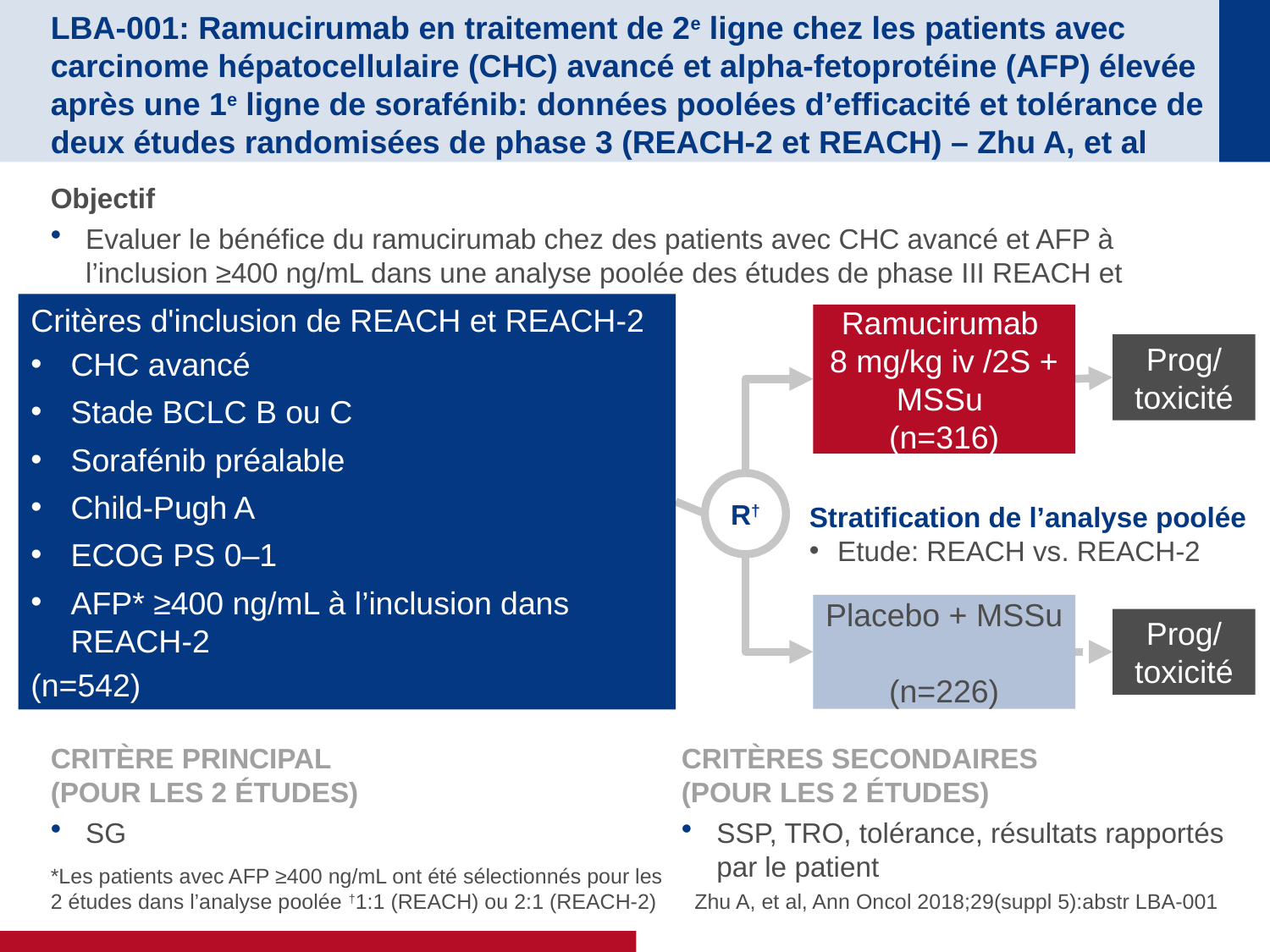

# LBA-001: Ramucirumab en traitement de 2e ligne chez les patients avec carcinome hépatocellulaire (CHC) avancé et alpha-fetoprotéine (AFP) élevée après une 1e ligne de sorafénib: données poolées d’efficacité et tolérance de deux études randomisées de phase 3 (REACH-2 et REACH) – Zhu A, et al
Objectif
Evaluer le bénéfice du ramucirumab chez des patients avec CHC avancé et AFP à l’inclusion ≥400 ng/mL dans une analyse poolée des études de phase III REACH et REACH-2
Critères d'inclusion de REACH et REACH-2
CHC avancé
Stade BCLC B ou C
Sorafénib préalable
Child-Pugh A
ECOG PS 0–1
AFP* ≥400 ng/mL à l’inclusion dans REACH-2
(n=542)
Ramucirumab
8 mg/kg iv /2S + MSSu
(n=316)
Prog/
toxicité
R†
Stratification de l’analyse poolée
Etude: REACH vs. REACH-2
Placebo + MSSu
(n=226)
Prog/
toxicité
CRITÈRE PRINCIPAL
(POUR LES 2 ÉTUDES)
SG

CRITÈRES SECONDAIRES
(POUR LES 2 ÉTUDES)
SSP, TRO, tolérance, résultats rapportés par le patient
*Les patients avec AFP ≥400 ng/mL ont été sélectionnés pour les 2 études dans l’analyse poolée †1:1 (REACH) ou 2:1 (REACH-2)
Zhu A, et al, Ann Oncol 2018;29(suppl 5):abstr LBA-001